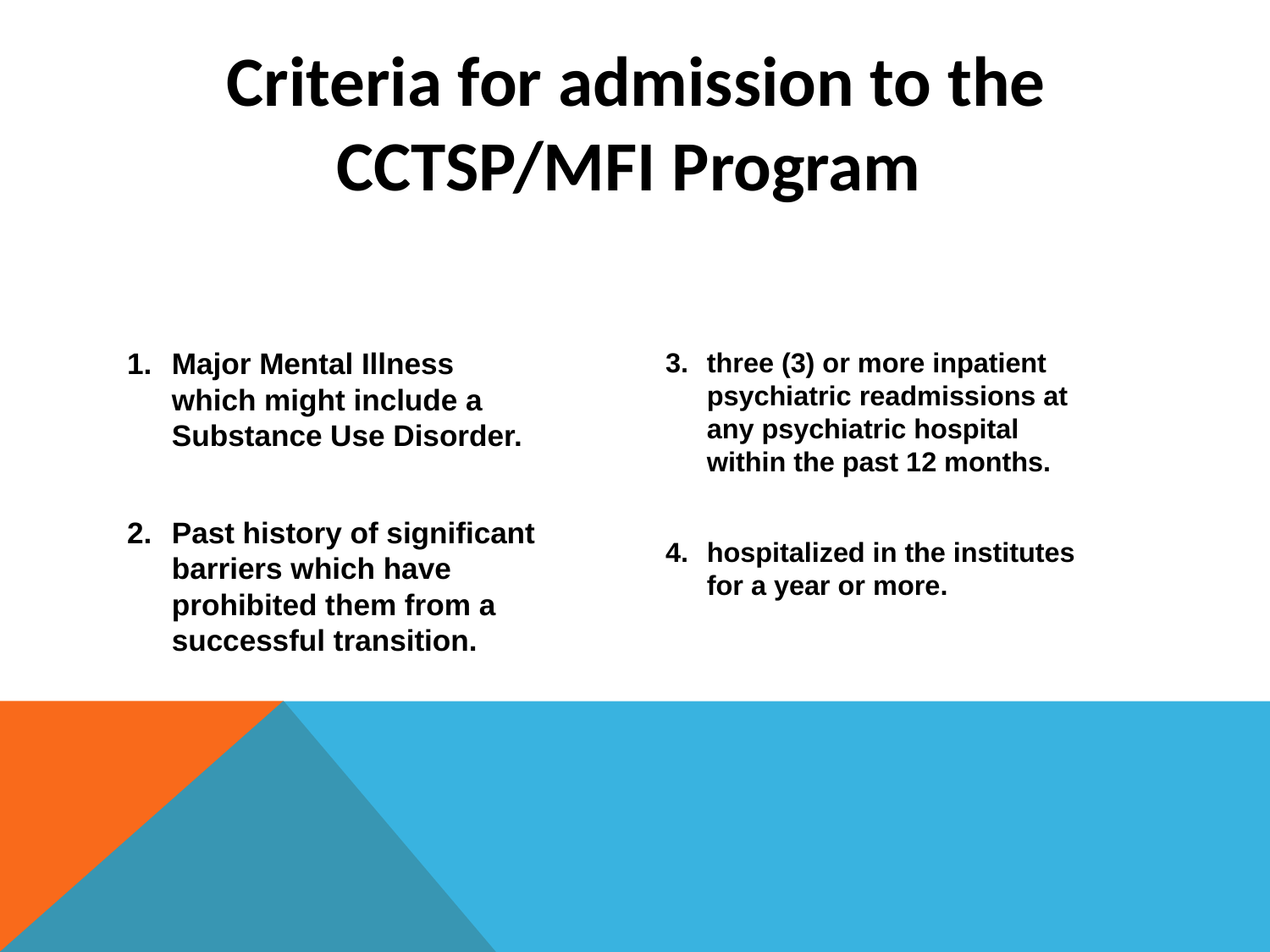

# Criteria for admission to the CCTSP/MFI Program
Major Mental Illness which might include a Substance Use Disorder.

Past history of significant barriers which have prohibited them from a successful transition.
three (3) or more inpatient psychiatric readmissions at any psychiatric hospital within the past 12 months.

hospitalized in the institutes for a year or more.